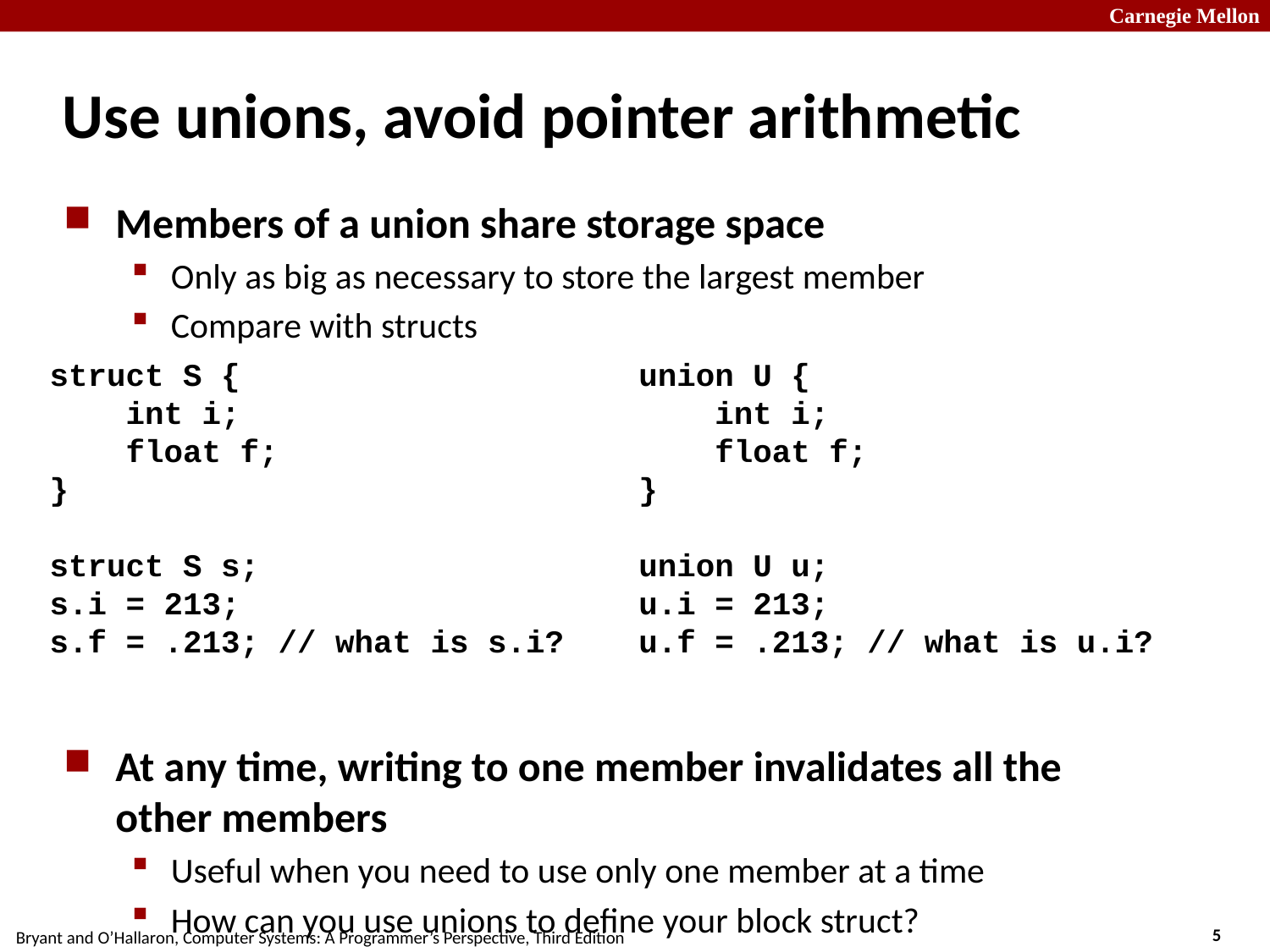

# Use unions, avoid pointer arithmetic
Members of a union share storage space
Only as big as necessary to store the largest member
Compare with structs

At any time, writing to one member invalidates all the other members
Useful when you need to use only one member at a time
How can you use unions to define your block struct?
struct S {
    int i;
    float f;
}

struct S s;
s.i = 213;
s.f = .213; // what is s.i?
union U {
    int i;
    float f;
}

union U u;
u.i = 213;
u.f = .213; // what is u.i?